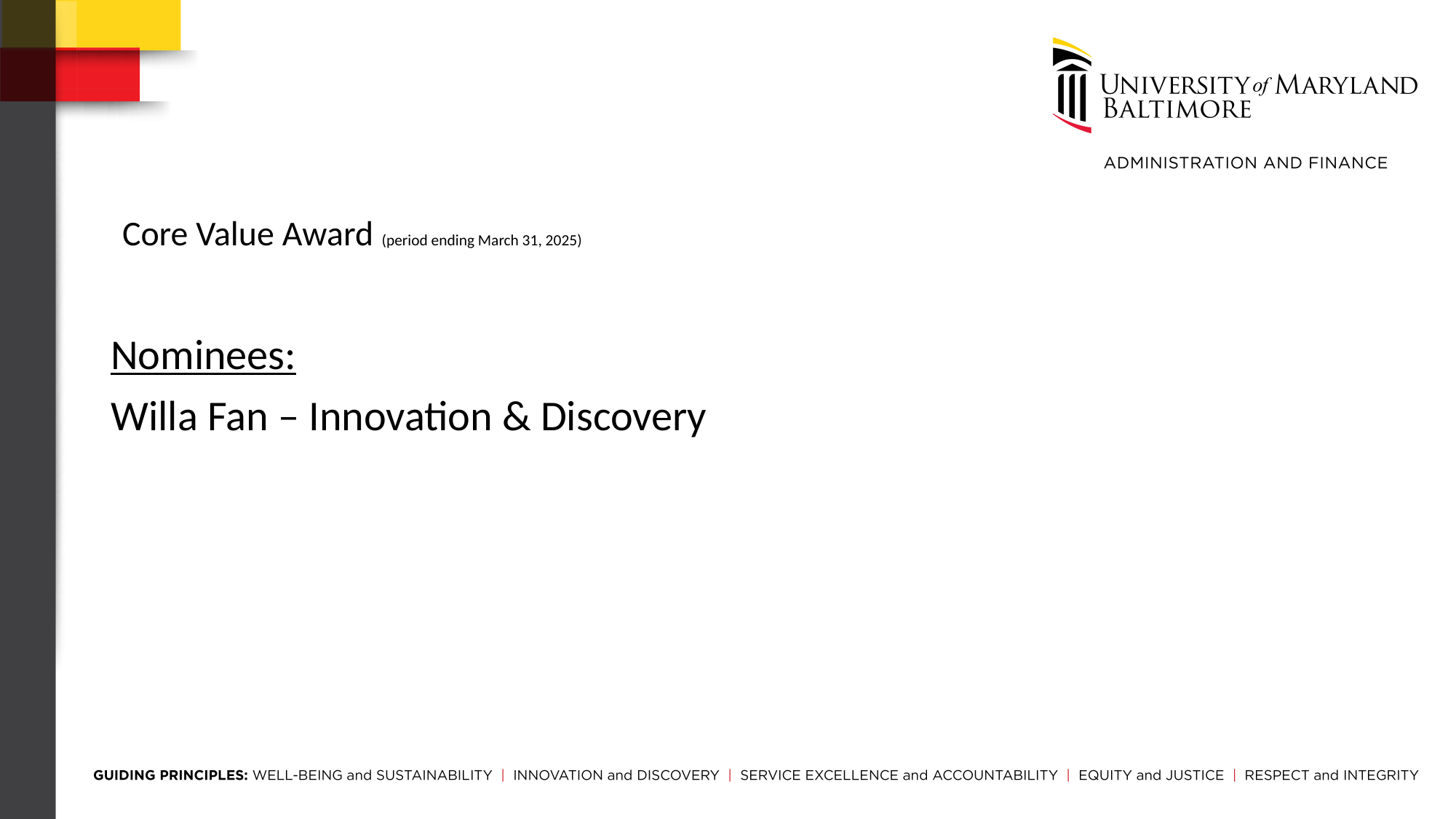

# Core Value Award (period ending March 31, 2025)
Nominees:
Willa Fan – Innovation & Discovery